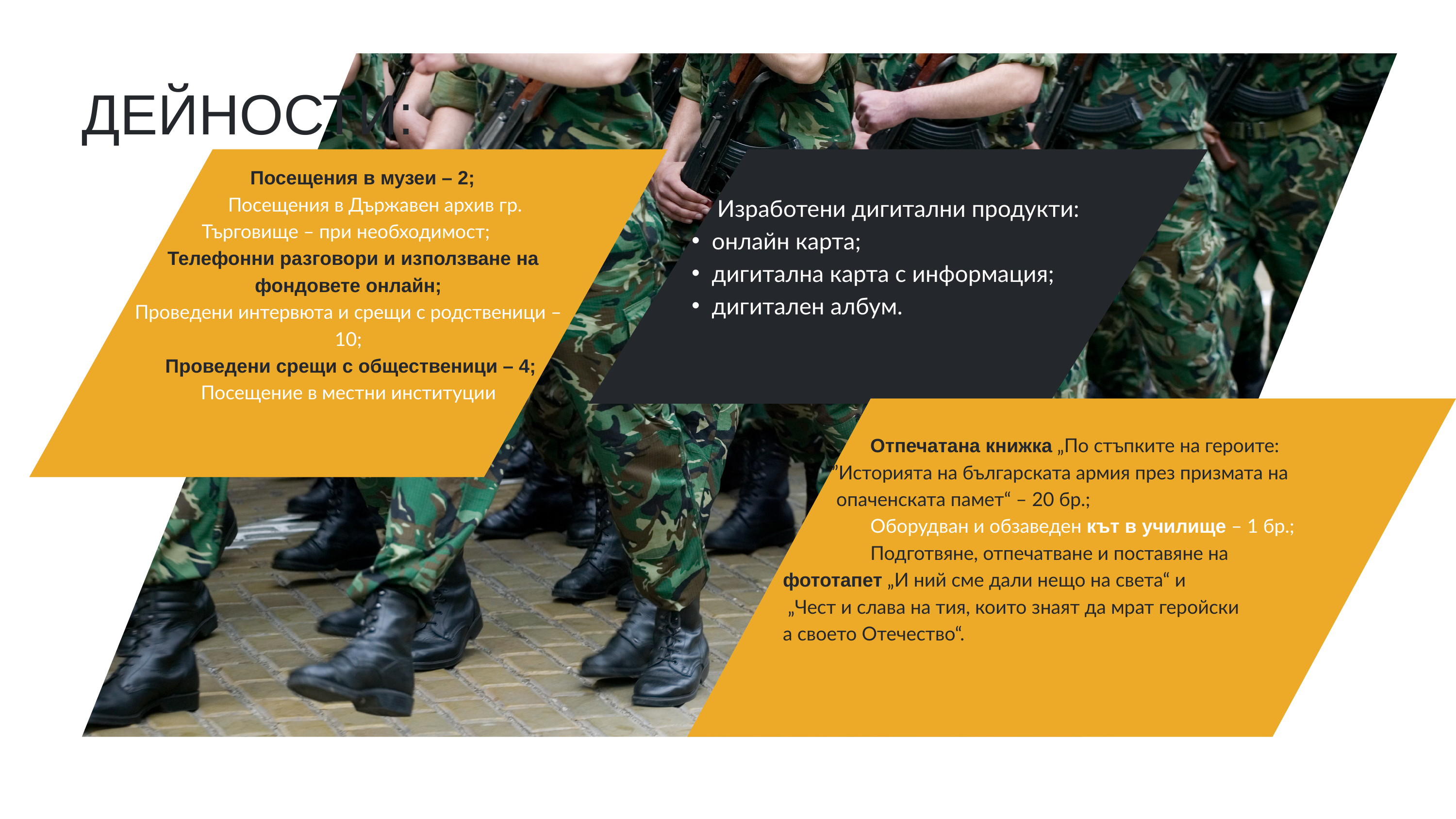

ДЕЙНОСТИ:

       Посещения в музеи – 2;
           Посещения в Държавен архив гр. Търговище – при необходимост;
  Телефонни разговори и използване на фондовете онлайн;
Проведени интервюта и срещи с родственици – 10;
 Проведени срещи с общественици – 4; Посещение в местни институции

Изработени дигитални продукти:
онлайн карта;
дигитална карта с информация;
дигитален албум.

                  Отпечатана книжка „По стъпките на героите:
          ”Историята на българската армия през призмата на
           опаченската памет“ – 20 бр.;
                  Оборудван и обзаведен кът в училище – 1 бр.;
                  Подготвяне, отпечатване и поставяне на
фототапет „И ний сме дали нещо на света“ и
 „Чест и слава на тия, които знаят да мрат геройски
а своето Отечество“.